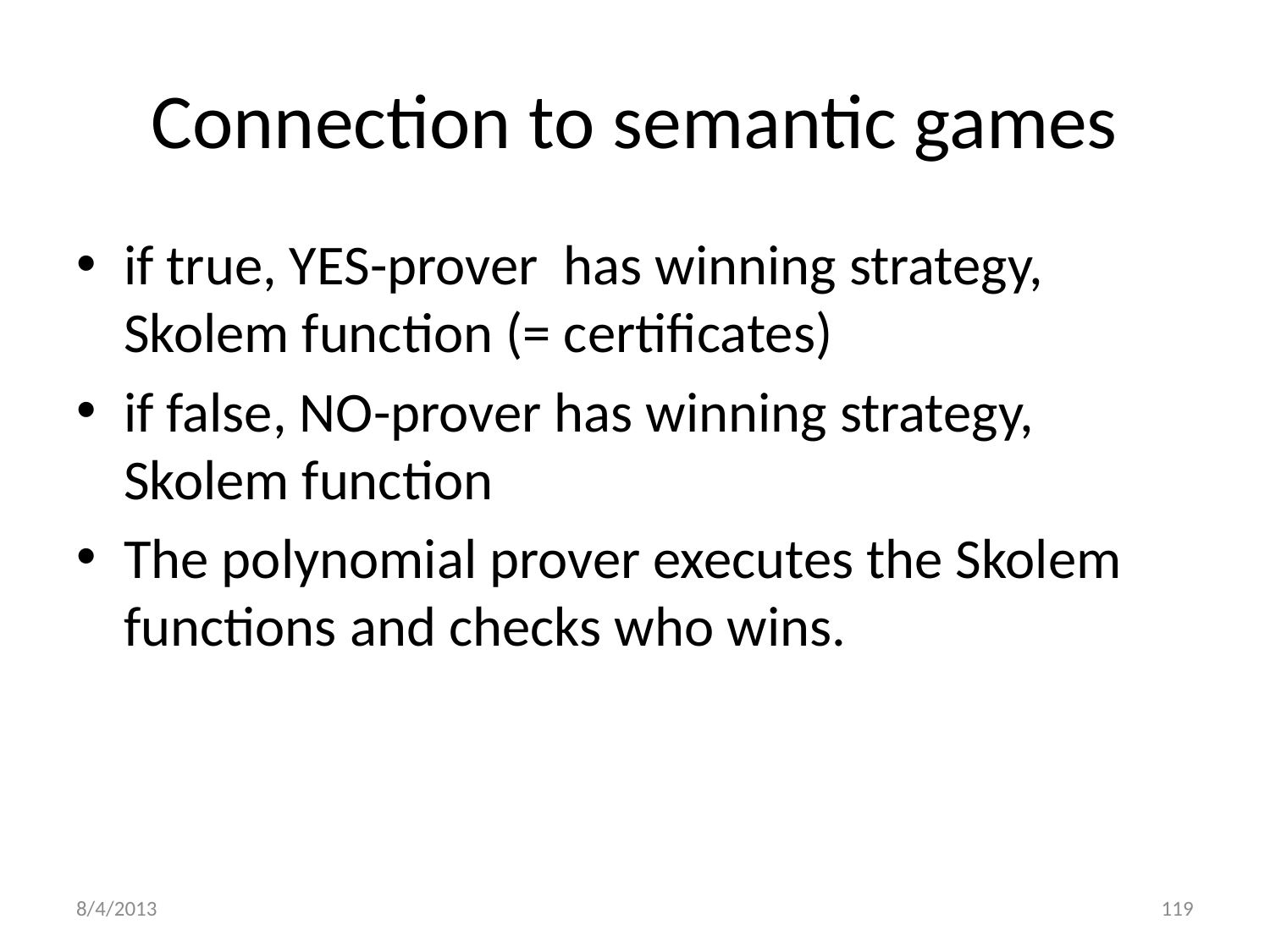

# Connection to semantic games
if true, YES-prover  has winning strategy,  Skolem function (= certificates)
if false, NO-prover has winning strategy, Skolem function
The polynomial prover executes the Skolem functions and checks who wins.
8/4/2013
119